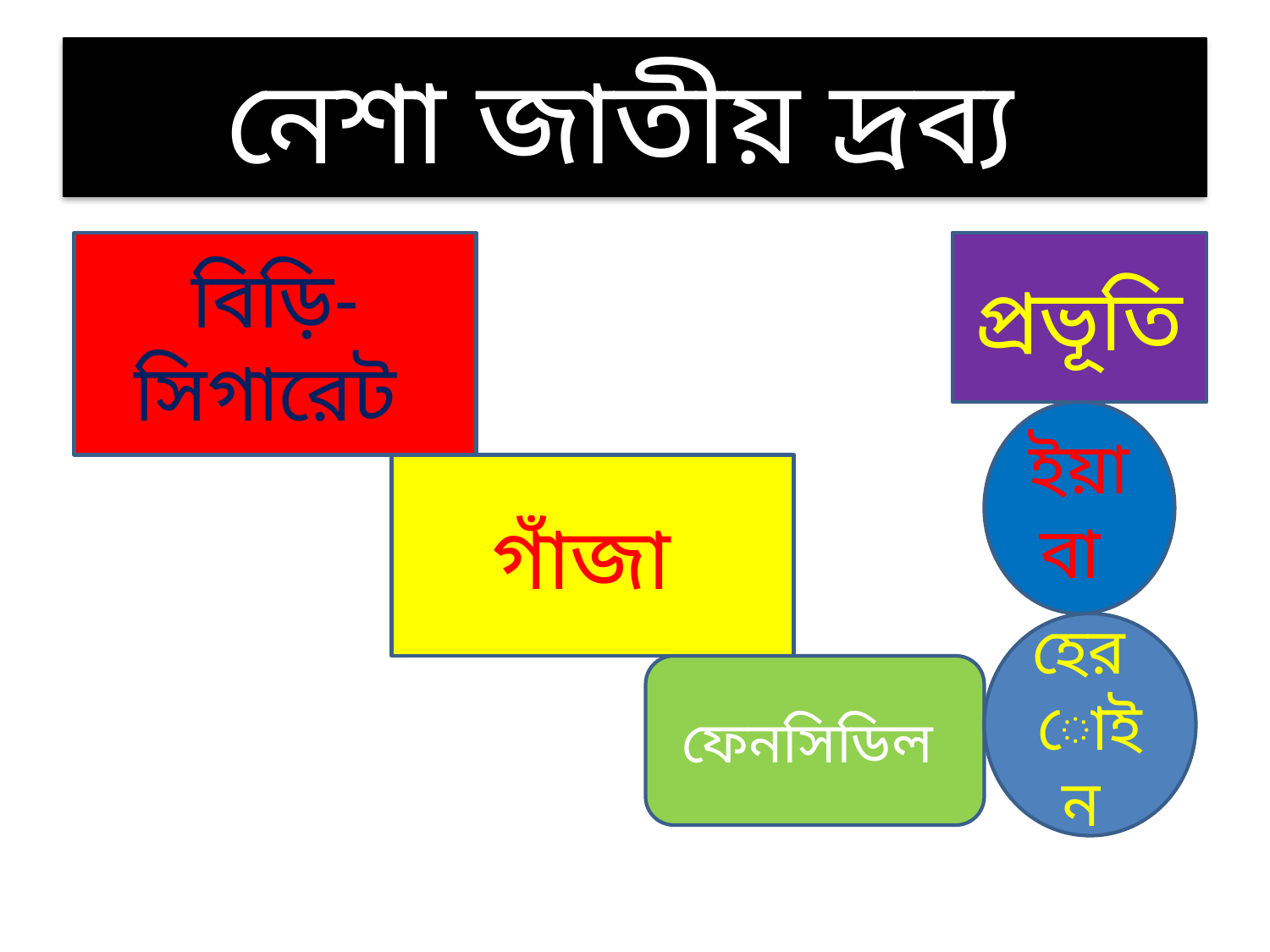

# নেশা জাতীয় দ্রব্য

বিড়ি-সিগারেট
প্রভূতি
ইয়াবা
গাঁজা
হেরোইন
ফেনসিডিল